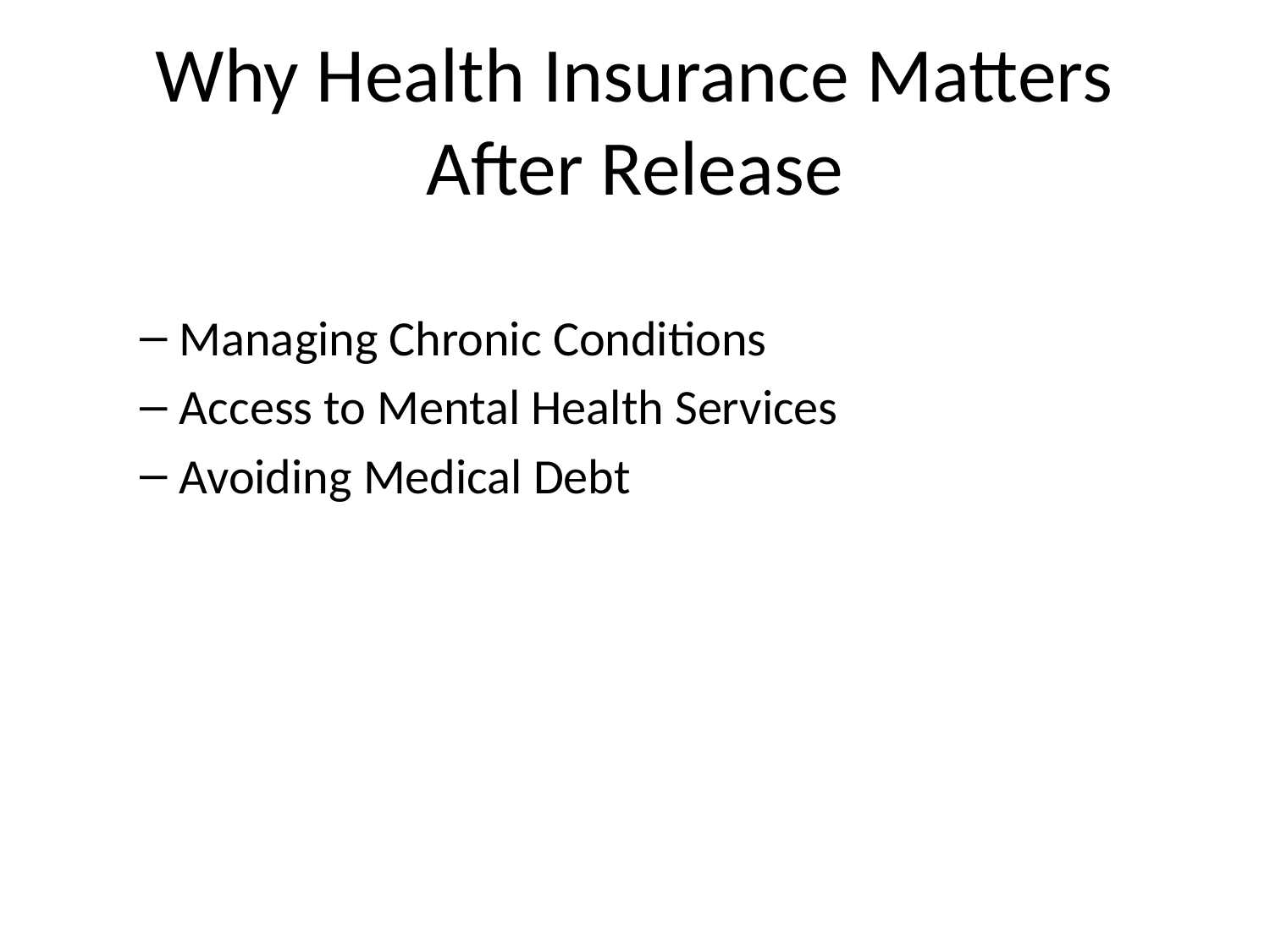

# Why Health Insurance Matters After Release

Managing Chronic Conditions
Access to Mental Health Services
Avoiding Medical Debt